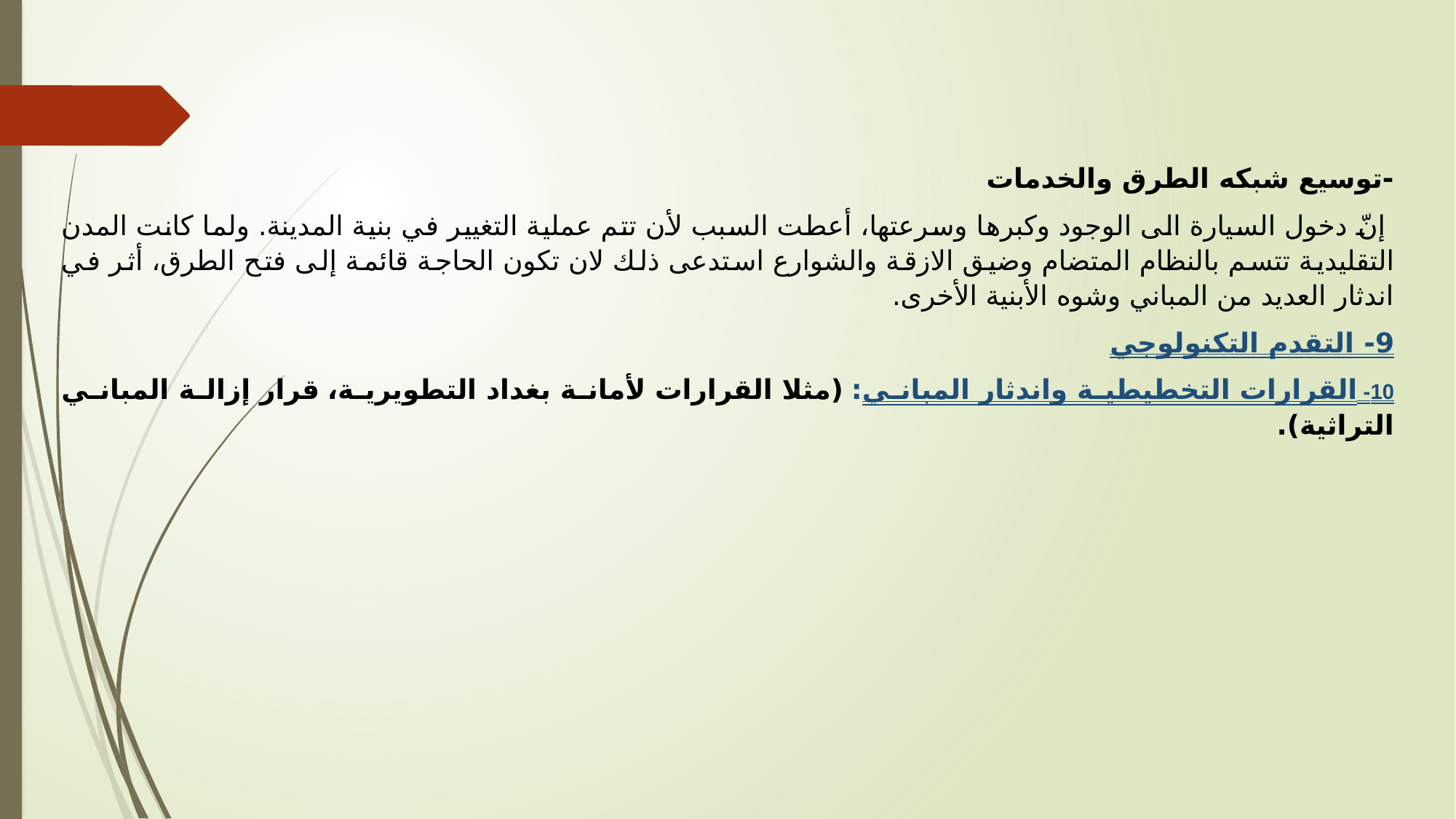

-توسيع شبكه الطرق والخدمات
 إنّ دخول السيارة الى الوجود وكبرها وسرعتها، أعطت السبب لأن تتم عملية التغيير في بنية المدينة. ولما كانت المدن التقليدية تتسم بالنظام المتضام وضيق الازقة والشوارع استدعى ذلك لان تكون الحاجة قائمة إلى فتح الطرق، أثر في اندثار العديد من المباني وشوه الأبنية الأخرى.
9- التقدم التكنولوجي
10- القرارات التخطيطية واندثار المباني: (مثلا القرارات لأمانة بغداد التطويرية، قرار إزالة المباني التراثية).